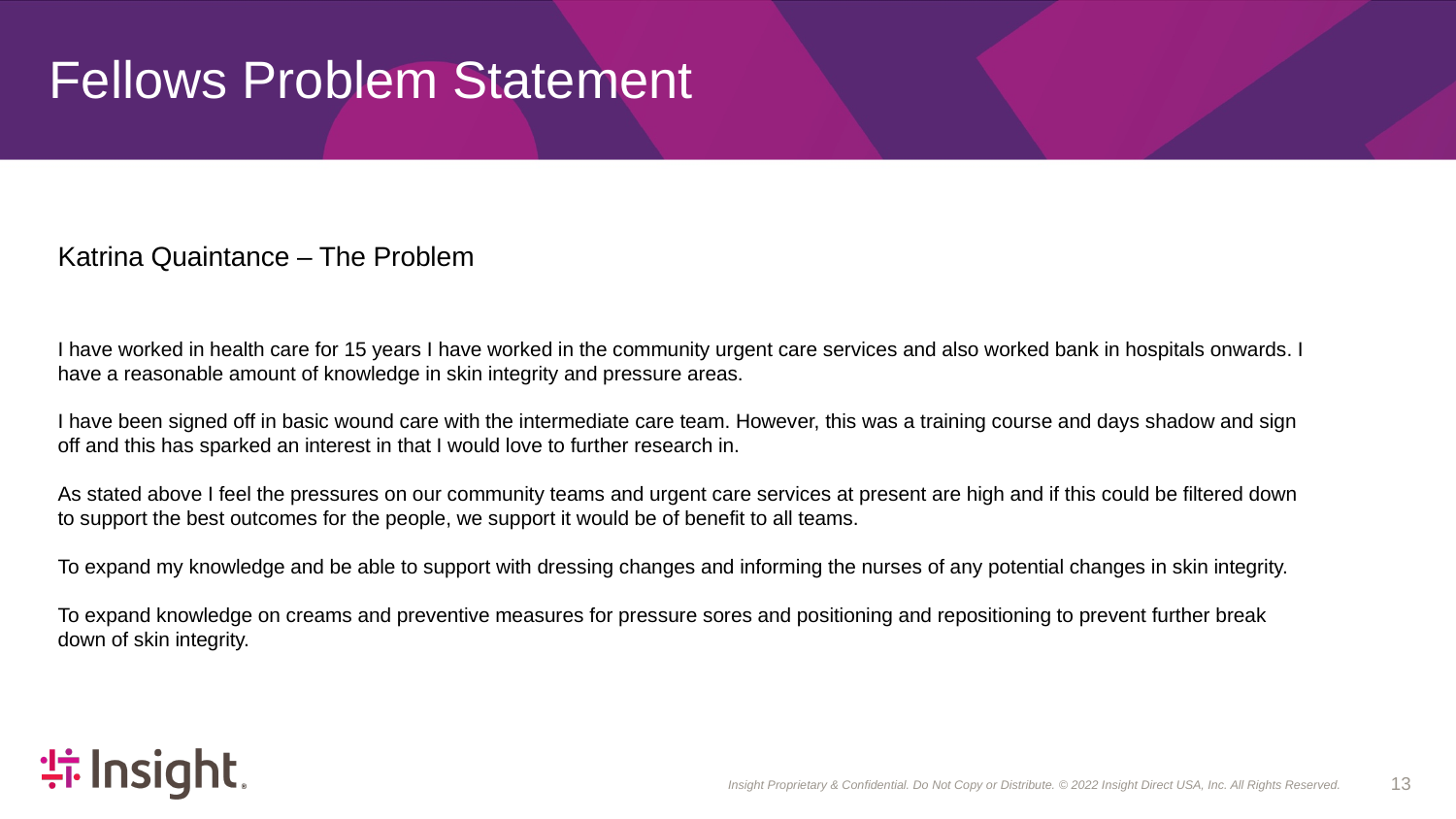

# Fellows Problem Statement
Katrina Quaintance – The Problem
I have worked in health care for 15 years I have worked in the community urgent care services and also worked bank in hospitals onwards. I have a reasonable amount of knowledge in skin integrity and pressure areas.

I have been signed off in basic wound care with the intermediate care team. However, this was a training course and days shadow and sign off and this has sparked an interest in that I would love to further research in.

As stated above I feel the pressures on our community teams and urgent care services at present are high and if this could be filtered down to support the best outcomes for the people, we support it would be of benefit to all teams.

To expand my knowledge and be able to support with dressing changes and informing the nurses of any potential changes in skin integrity.

To expand knowledge on creams and preventive measures for pressure sores and positioning and repositioning to prevent further break down of skin integrity.